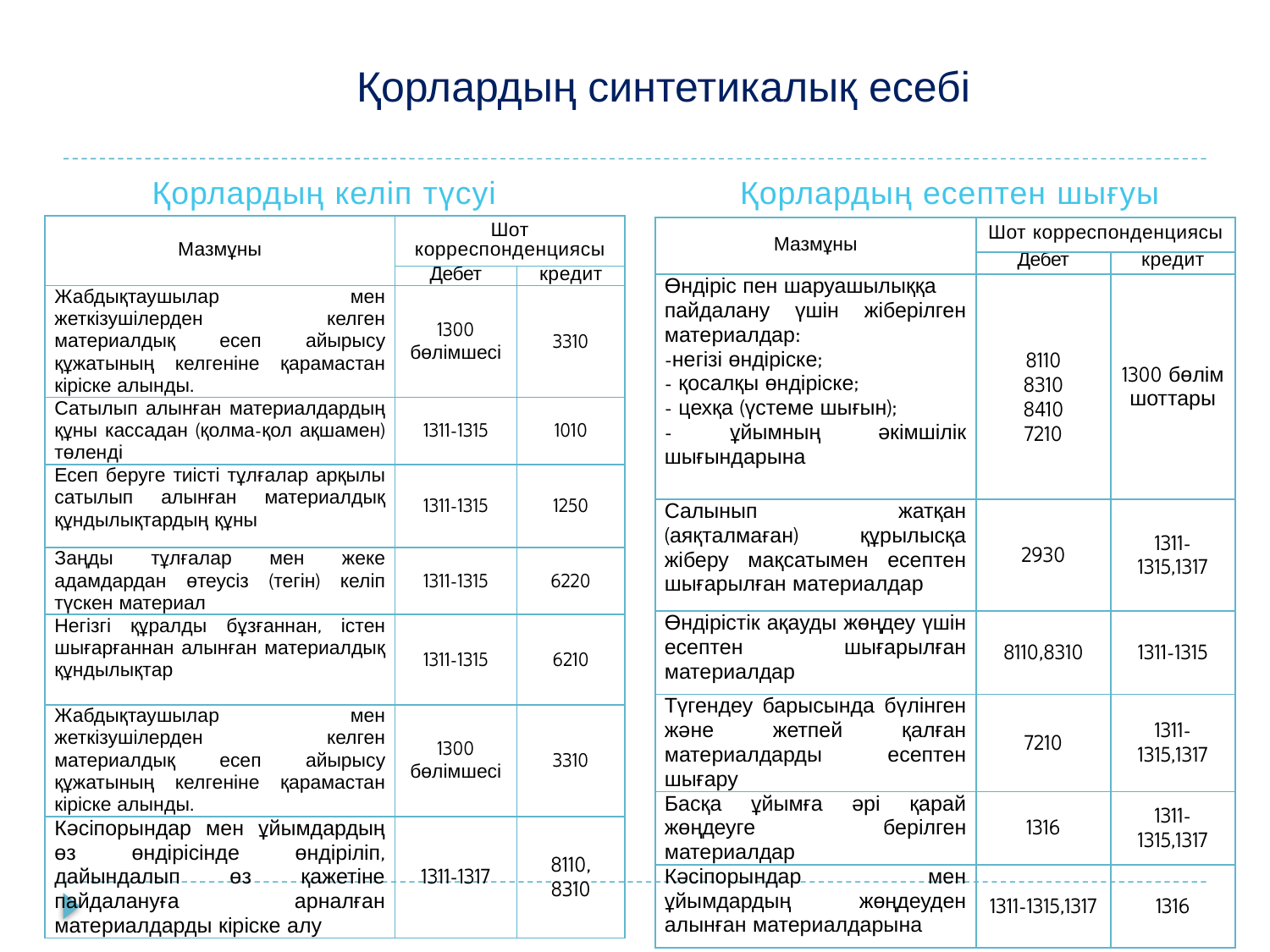

Қорлардың синтетикалық есебі
Қорлардың келіп түсуі
Қорлардың есептен шығуы
| Мазмұны | Шот корреспонденциясы |  |
| --- | --- | --- |
|  | Дебет | кредит |
| Жабдықтаушылар мен жеткізушілерден келген материалдық есеп айырысу құжатының келгеніне қарамастан кіріске алынды. | 1300 бөлімшесі | 3310 |
| Сатылып алынған материалдардың құны кассадан (қолма-қол ақшамен) төленді | 1311-1315 | 1010 |
| Есеп беруге тиісті тұлғалар арқылы сатылып алынған материалдық құндылықтардың құны | 1311-1315 | 1250 |
| Заңды тұлғалар мен жеке адамдардан өтеусіз (тегін) келіп түскен материал | 1311-1315 | 6220 |
| Негізгі құралды бұзғаннан, істен шығарғаннан алынған материалдық құндылықтар | 1311-1315 | 6210 |
| Жабдықтаушылар мен жеткізушілерден келген материалдық есеп айырысу құжатының келгеніне қарамастан кіріске алынды. | 1300 бөлімшесі | 3310 |
| Кәсіпорындар мен ұйымдардың өз өндірісінде өндіріліп, дайындалып өз қажетіне пайдалануға арналған материалдарды кіріске алу | 1311-1317 | 8110, 8310 |
| Мазмұны | Шот корреспонденциясы |  |
| --- | --- | --- |
|  | Дебет | кредит |
| Өндіріс пен шаруашылыққа пайдалану үшін жіберілген материалдар: -негізі өндіріске; - қосалқы өндіріске; - цехқа (үстеме шығын); - ұйымның әкімшілік шығындарына | 8110 8310 8410 7210 | 1300 бөлім шоттары |
| Салынып жатқан (аяқталмаған) құрылысқа жіберу мақсатымен есептен шығарылған материалдар | 2930 | 1311-1315,1317 |
| Өндірістік ақауды жөңдеу үшін есептен шығарылған материалдар | 8110,8310 | 1311-1315 |
| Түгендеу барысында бүлінген және жетпей қалған материалдарды есептен шығару | 7210 | 1311-1315,1317 |
| Басқа ұйымға әрі қарай жөңдеуге берілген материалдар | 1316 | 1311-1315,1317 |
| Кәсіпорындар мен ұйымдардың жөңдеуден алынған материалдарына | 1311-1315,1317 | 1316 |